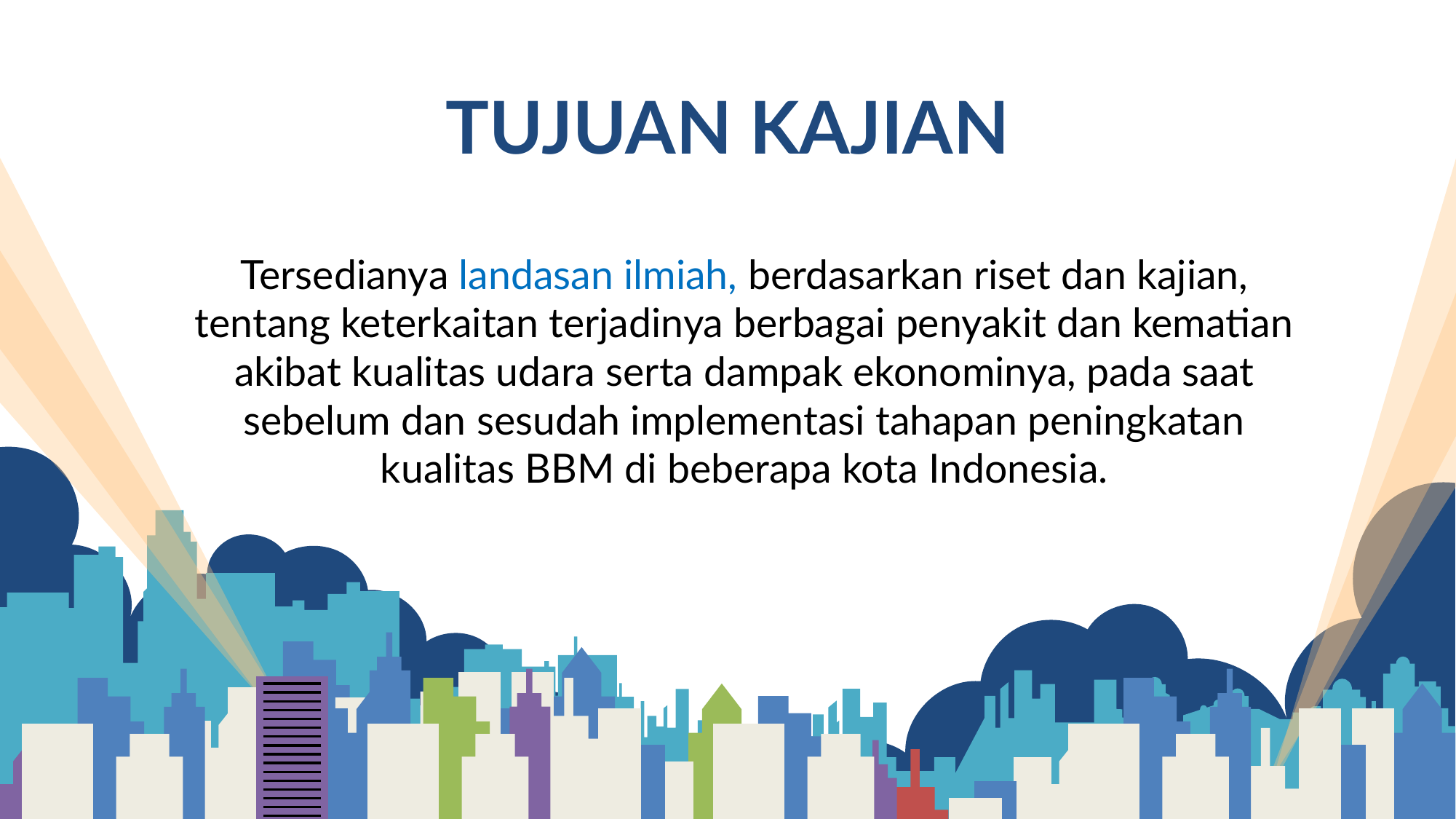

TUJUAN KAJIAN
# Tersedianya landasan ilmiah, berdasarkan riset dan kajian, tentang keterkaitan terjadinya berbagai penyakit dan kematian akibat kualitas udara serta dampak ekonominya, pada saat sebelum dan sesudah implementasi tahapan peningkatan kualitas BBM di beberapa kota Indonesia.